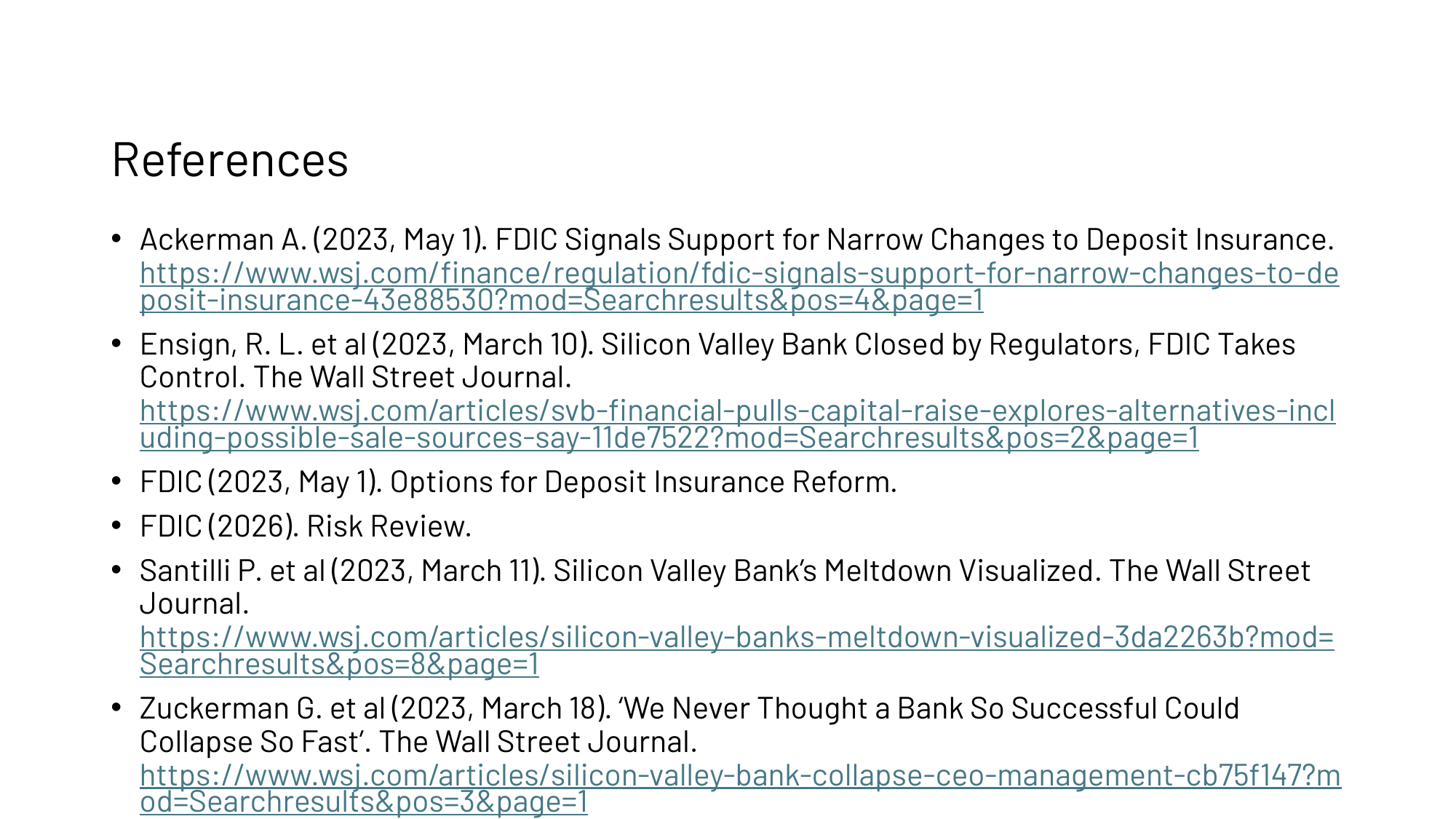

# References
Ackerman A. (2023, May 1). FDIC Signals Support for Narrow Changes to Deposit Insurance. https://www.wsj.com/finance/regulation/fdic-signals-support-for-narrow-changes-to-deposit-insurance-43e88530?mod=Searchresults&pos=4&page=1
Ensign, R. L. et al (2023, March 10). Silicon Valley Bank Closed by Regulators, FDIC Takes Control. The Wall Street Journal. https://www.wsj.com/articles/svb-financial-pulls-capital-raise-explores-alternatives-including-possible-sale-sources-say-11de7522?mod=Searchresults&pos=2&page=1
FDIC (2023, May 1). Options for Deposit Insurance Reform.
FDIC (2026). Risk Review.
Santilli P. et al (2023, March 11). Silicon Valley Bank’s Meltdown Visualized. The Wall Street Journal. https://www.wsj.com/articles/silicon-valley-banks-meltdown-visualized-3da2263b?mod=Searchresults&pos=8&page=1
Zuckerman G. et al (2023, March 18). ‘We Never Thought a Bank So Successful Could Collapse So Fast’. The Wall Street Journal. https://www.wsj.com/articles/silicon-valley-bank-collapse-ceo-management-cb75f147?mod=Searchresults&pos=3&page=1